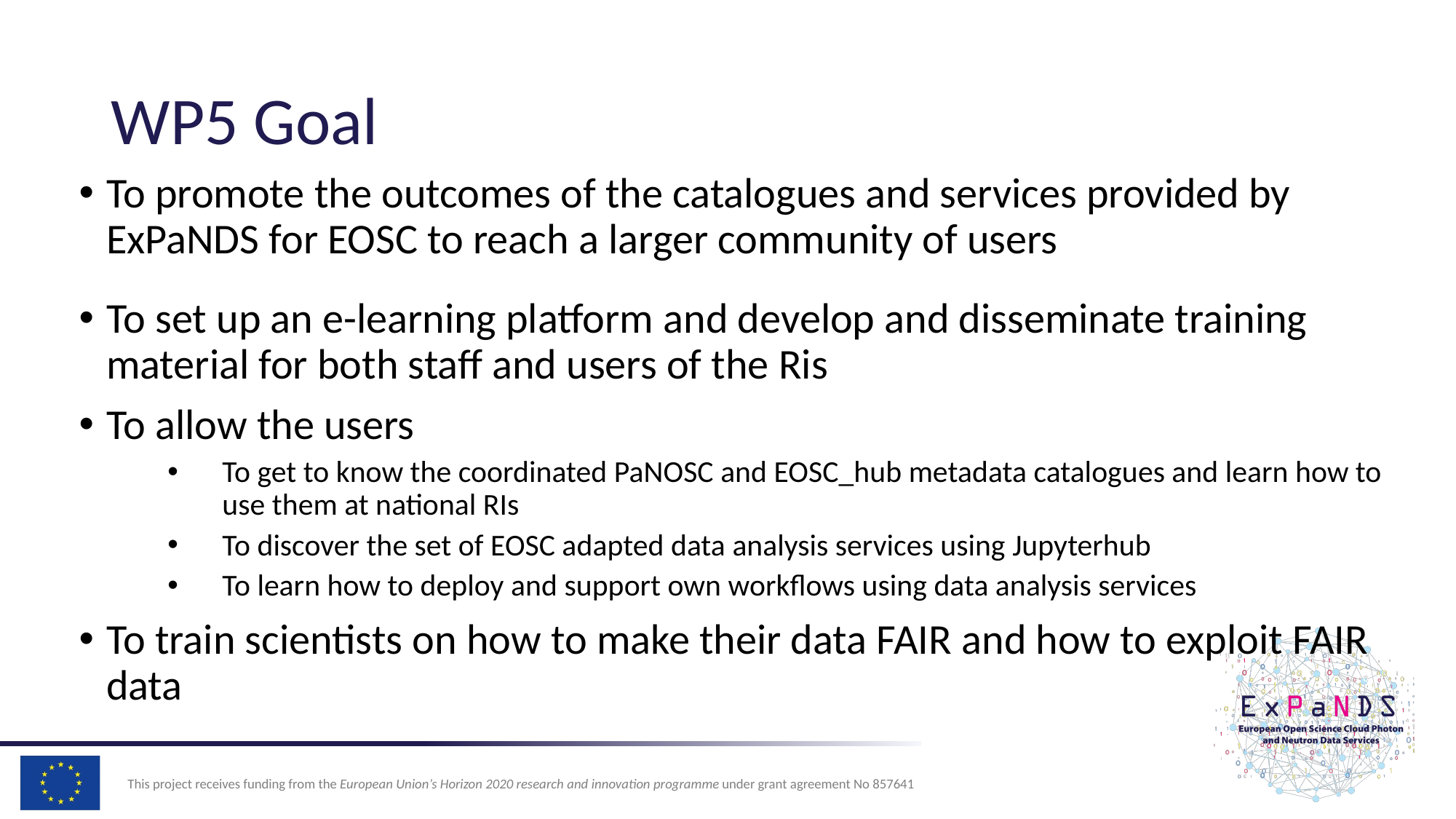

# WP5 Goal
To promote the outcomes of the catalogues and services provided by ExPaNDS for EOSC to reach a larger community of users
To set up an e-learning platform and develop and disseminate training material for both staff and users of the Ris
To allow the users
To get to know the coordinated PaNOSC and EOSC_hub metadata catalogues and learn how to use them at national RIs
To discover the set of EOSC adapted data analysis services using Jupyterhub
To learn how to deploy and support own workflows using data analysis services
To train scientists on how to make their data FAIR and how to exploit FAIR data